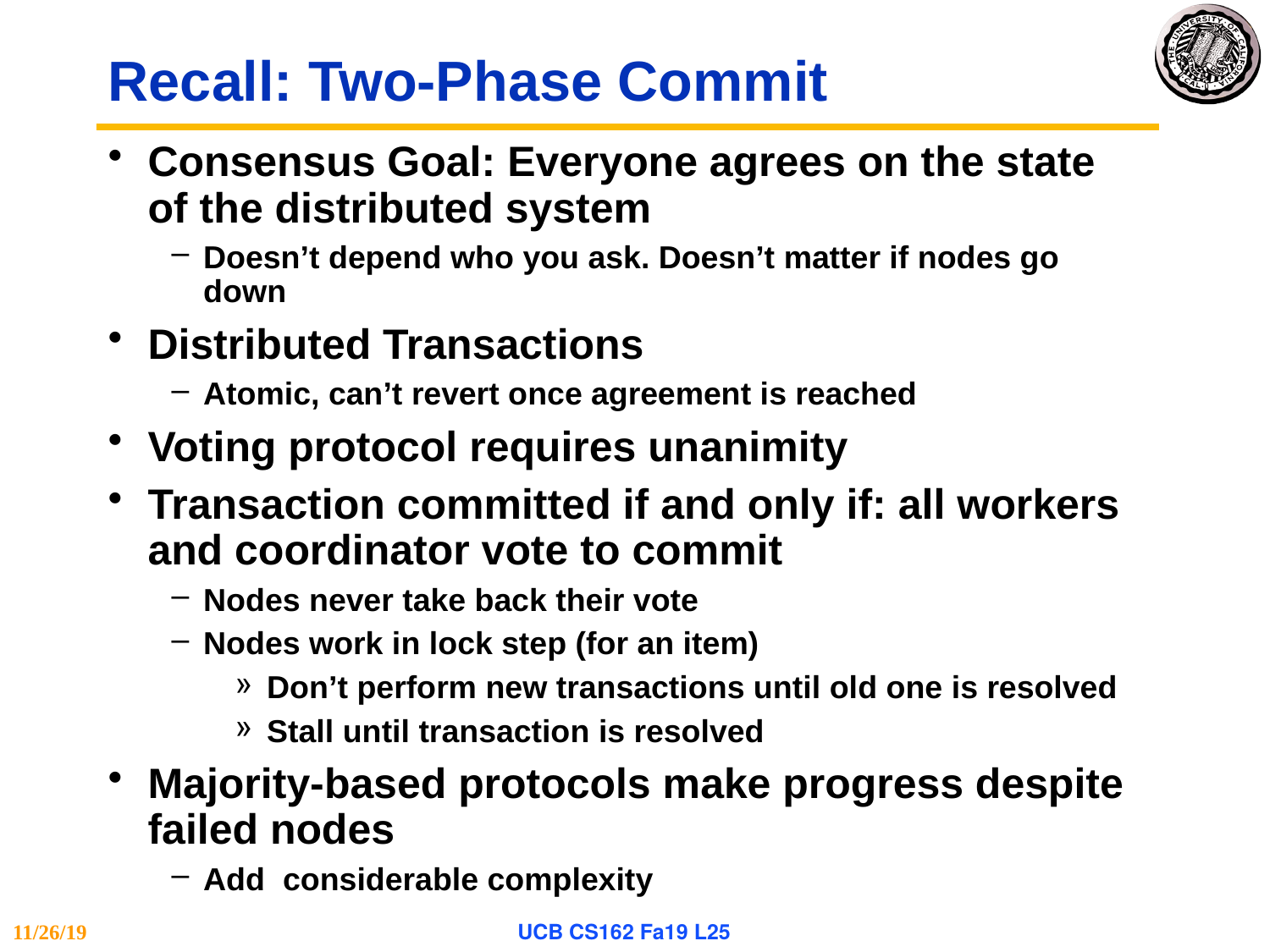

# Recall: Two-Phase Commit
Consensus Goal: Everyone agrees on the state of the distributed system
Doesn’t depend who you ask. Doesn’t matter if nodes go down
Distributed Transactions
Atomic, can’t revert once agreement is reached
Voting protocol requires unanimity
Transaction committed if and only if: all workers and coordinator vote to commit
Nodes never take back their vote
Nodes work in lock step (for an item)
Don’t perform new transactions until old one is resolved
Stall until transaction is resolved
Majority-based protocols make progress despite failed nodes
Add  considerable complexity
11/26/19
UCB CS162 Fa19 L25